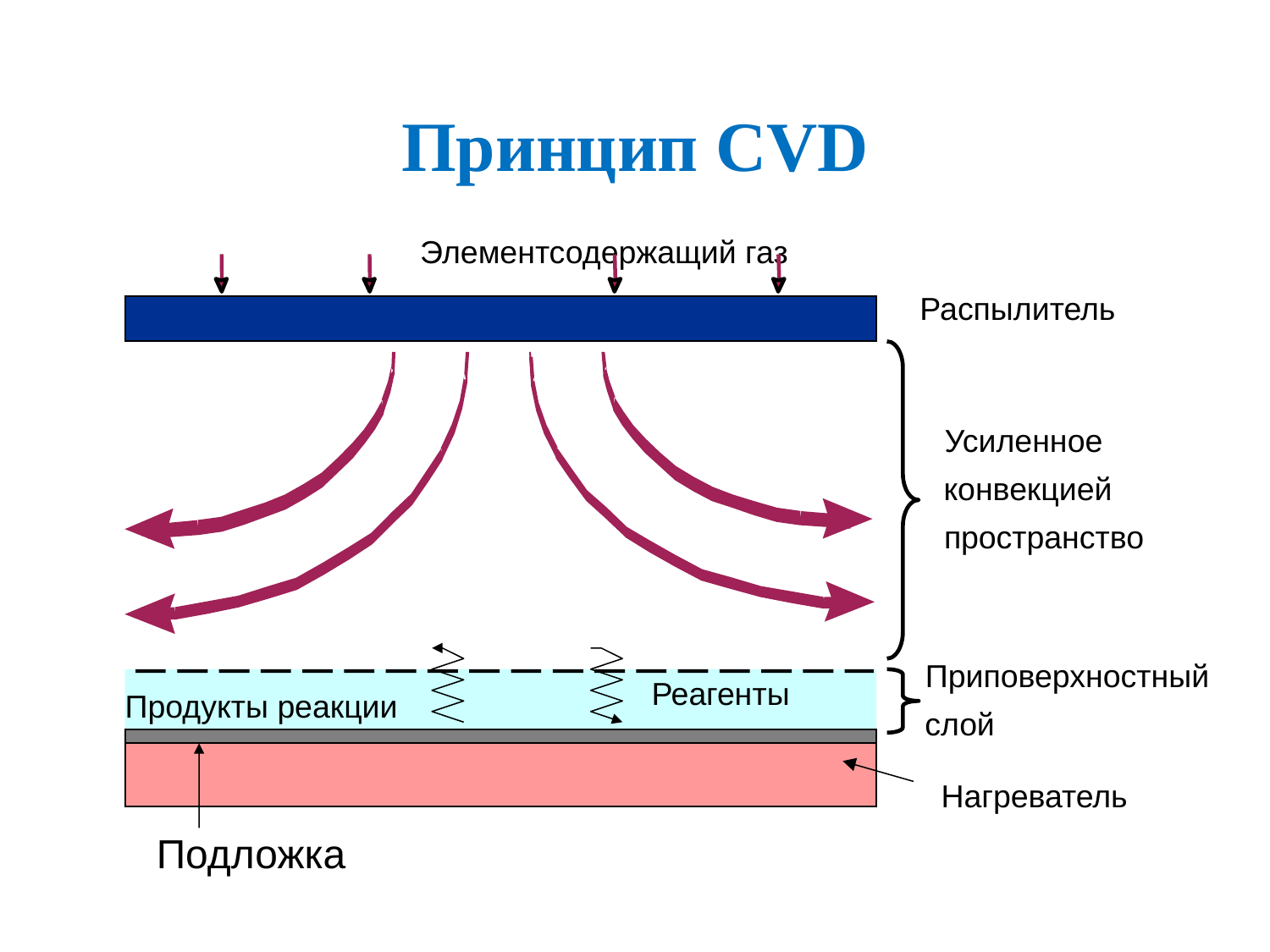

Принцип CVD
Элементсодержащий газ

Распылитель

Усиленное
конвекцией

пространство

Приповерхностный
слой

Реагенты
Продукты реакции

Нагреватель
Подложка